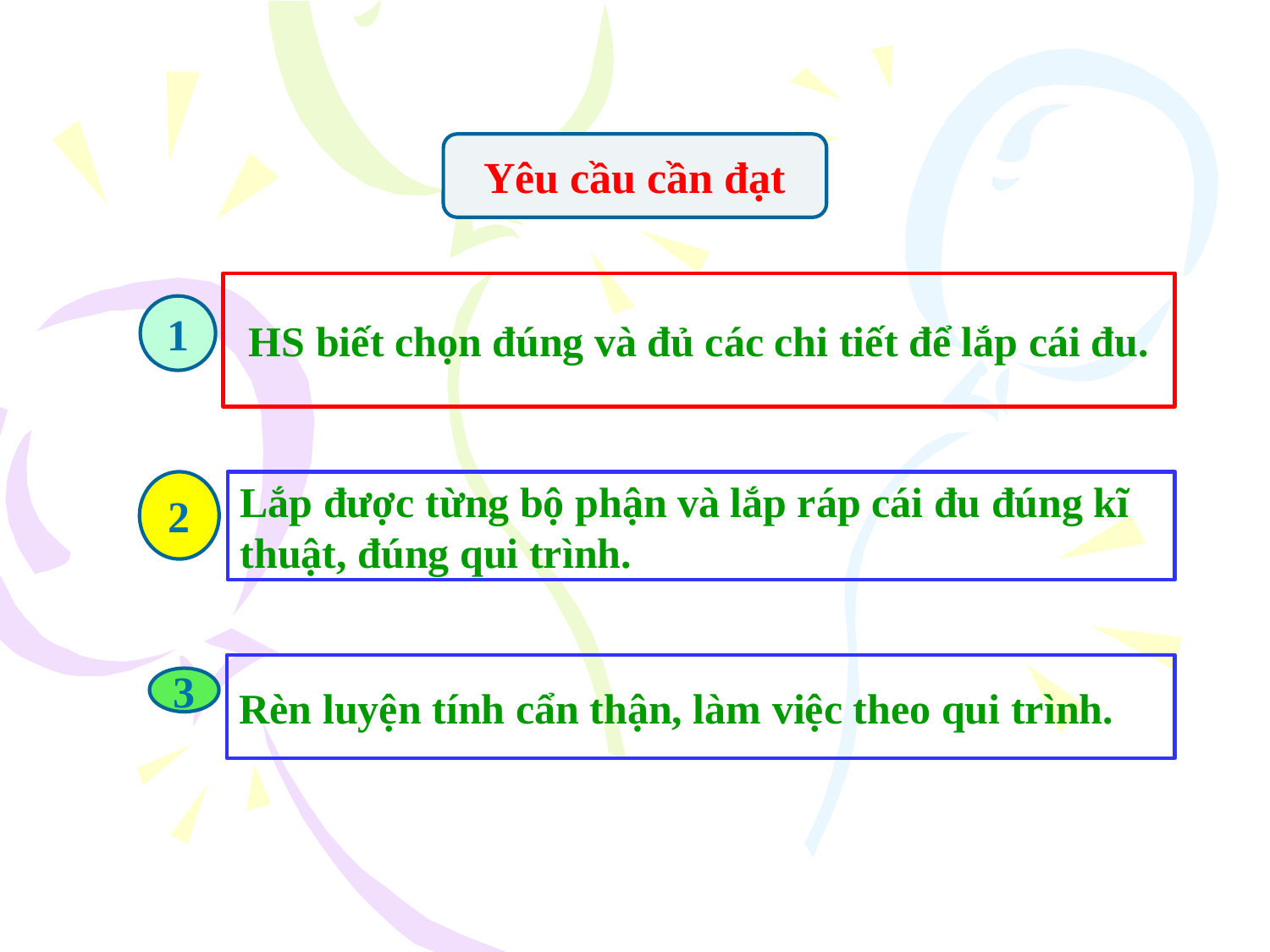

Yêu cầu cần đạt
HS biết chọn đúng và đủ các chi tiết để lắp cái đu.
1
2
Lắp được từng bộ phận và lắp ráp cái đu đúng kĩ thuật, đúng qui trình.
Rèn luyện tính cẩn thận, làm việc theo qui trình.
3